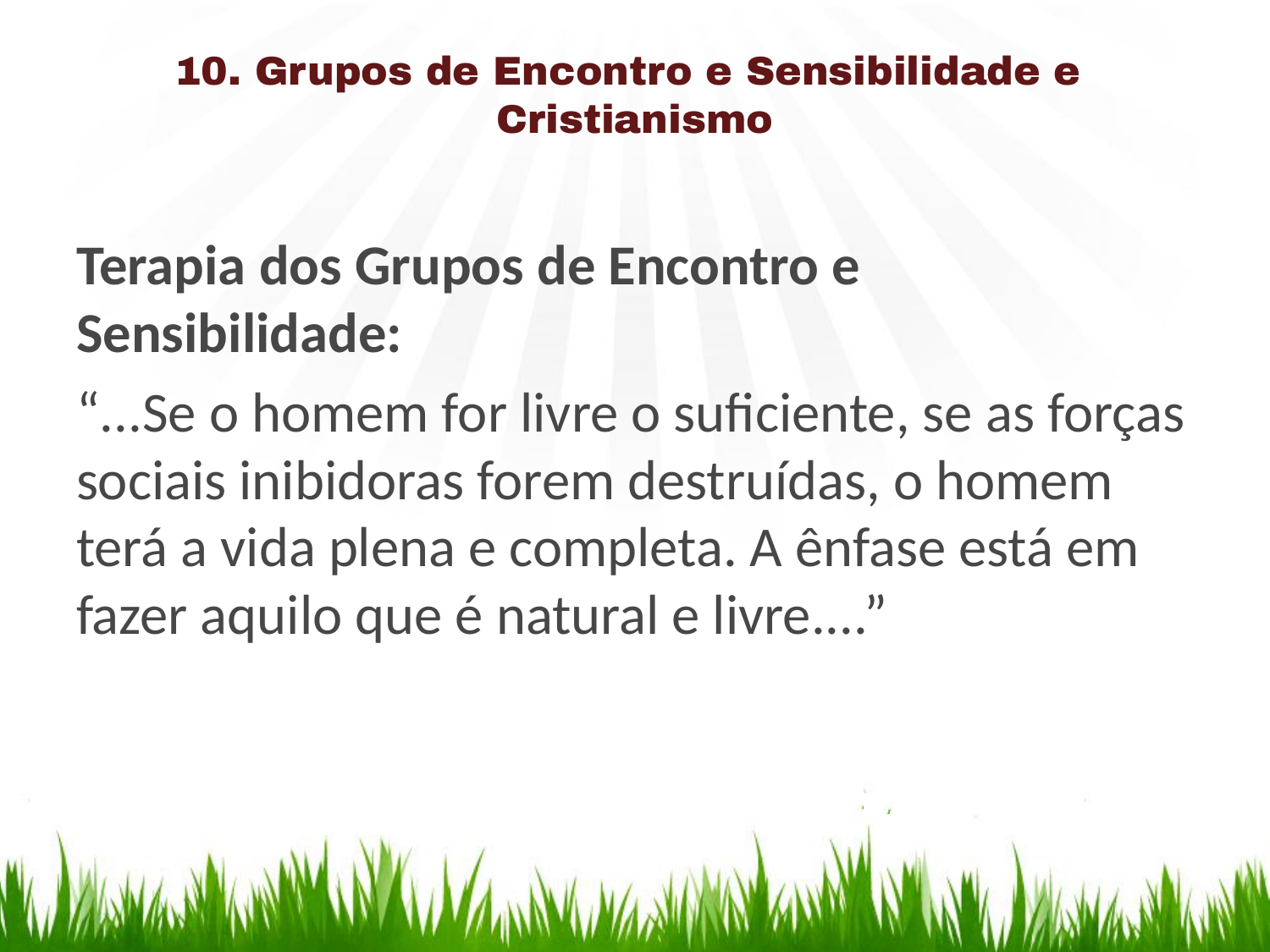

# 10. Grupos de Encontro e Sensibilidade e  Cristianismo
Terapia dos Grupos de Encontro e Sensibilidade:
“...Se o homem for livre o suficiente, se as forças sociais inibidoras forem destruídas, o homem terá a vida plena e completa. A ênfase está em fazer aquilo que é natural e livre....”